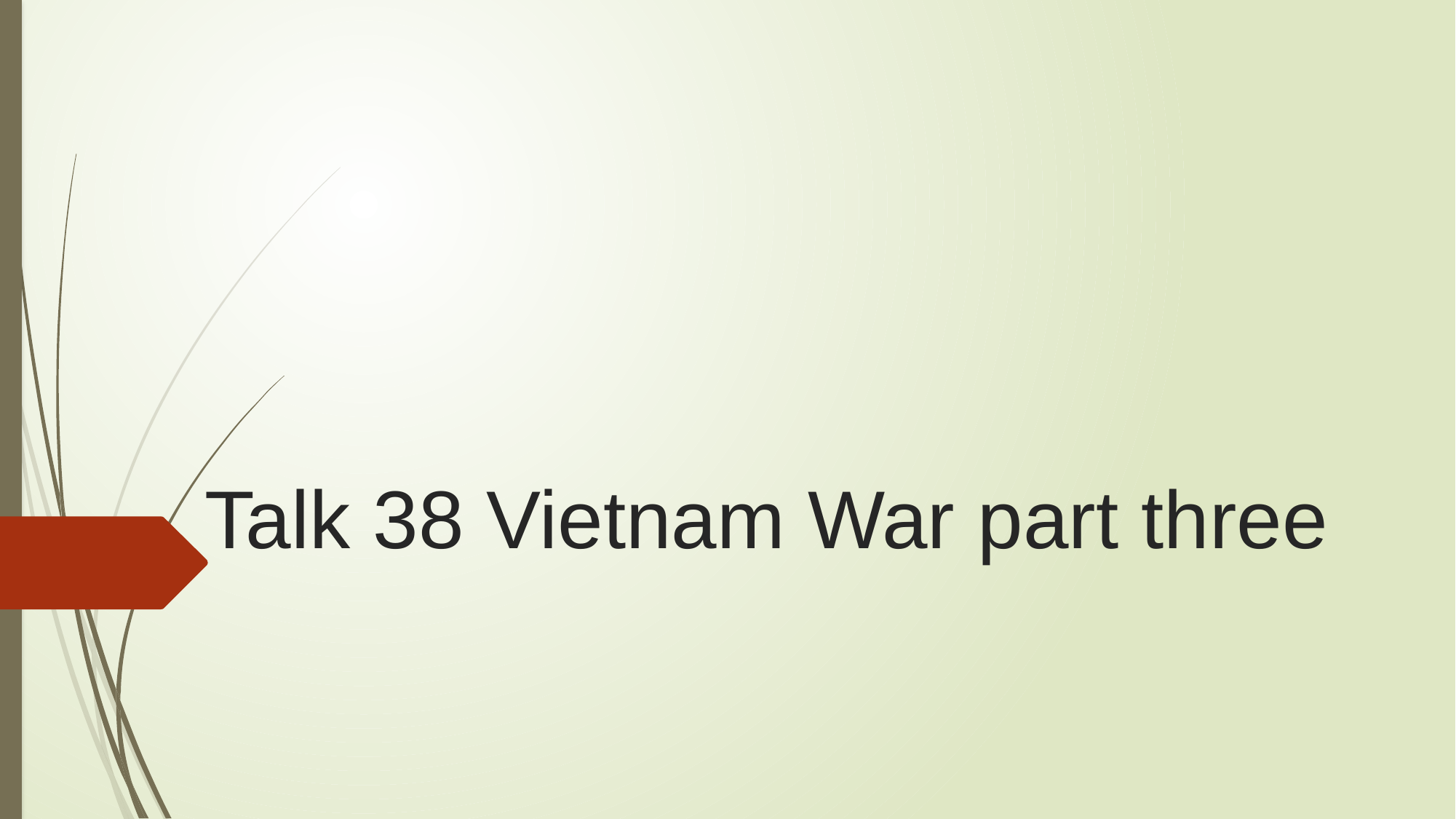

# Talk 38 Vietnam War part three